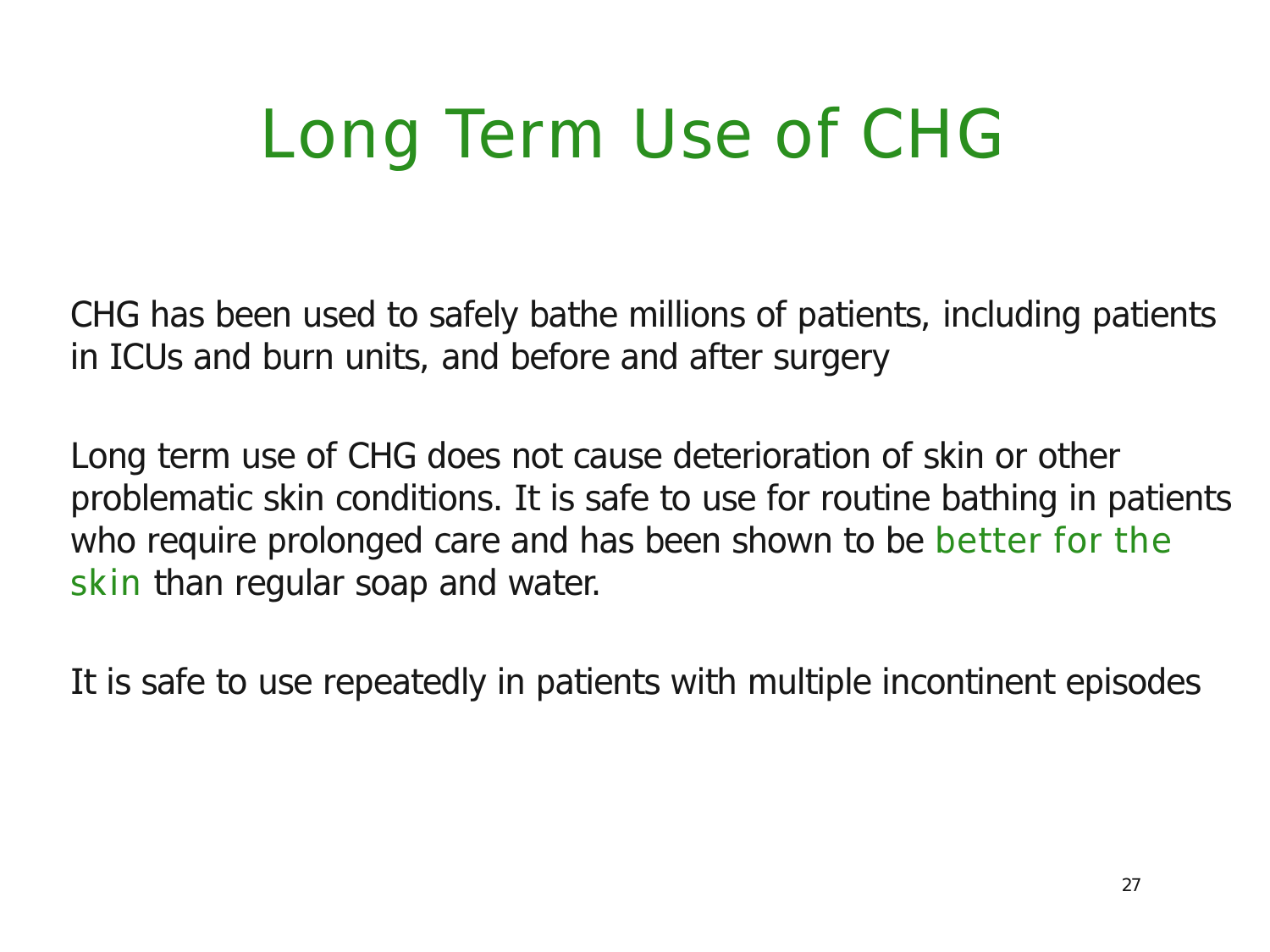

Long Term Use of CHG
	CHG has been used to safely bathe millions of patients, including patients in ICUs and burn units, and before and after surgery

	Long term use of CHG does not cause deterioration of skin or other problematic skin conditions. It is safe to use for routine bathing in patients who require prolonged care and has been shown to be better for the skin than regular soap and water.

	It is safe to use repeatedly in patients with multiple incontinent episodes

27